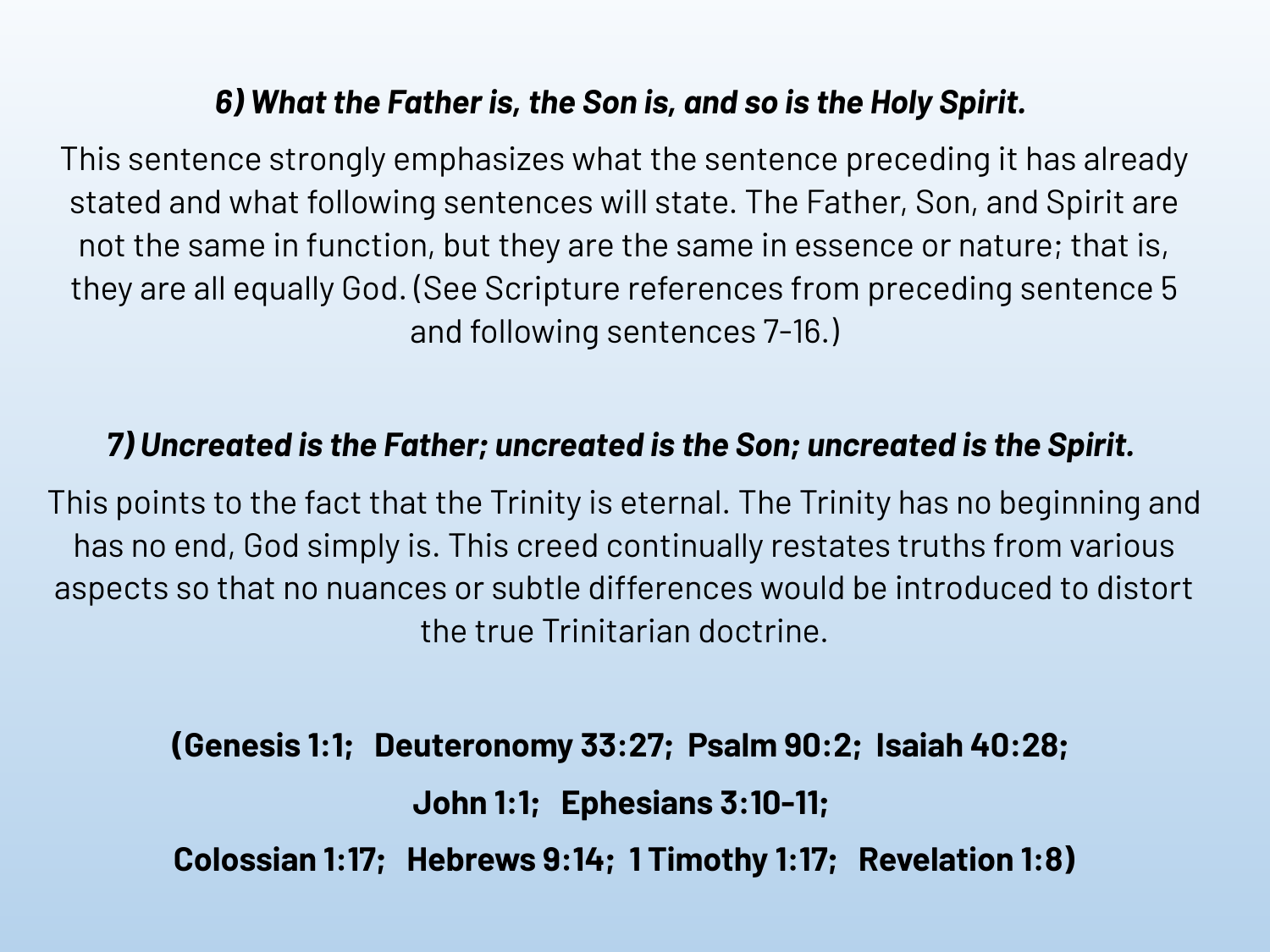

6) What the Father is, the Son is, and so is the Holy Spirit.
This sentence strongly emphasizes what the sentence preceding it has already stated and what following sentences will state. The Father, Son, and Spirit are not the same in function, but they are the same in essence or nature; that is, they are all equally God. (See Scripture references from preceding sentence 5 and following sentences 7-16.)

7) Uncreated is the Father; uncreated is the Son; uncreated is the Spirit.
This points to the fact that the Trinity is eternal. The Trinity has no beginning and has no end, God simply is. This creed continually restates truths from various aspects so that no nuances or subtle differences would be introduced to distort the true Trinitarian doctrine.

(Genesis 1:1;   Deuteronomy 33:27;  Psalm 90:2;  Isaiah 40:28;
 John 1:1;   Ephesians 3:10-11;
Colossian 1:17;   Hebrews 9:14;  1 Timothy 1:17;   Revelation 1:8)